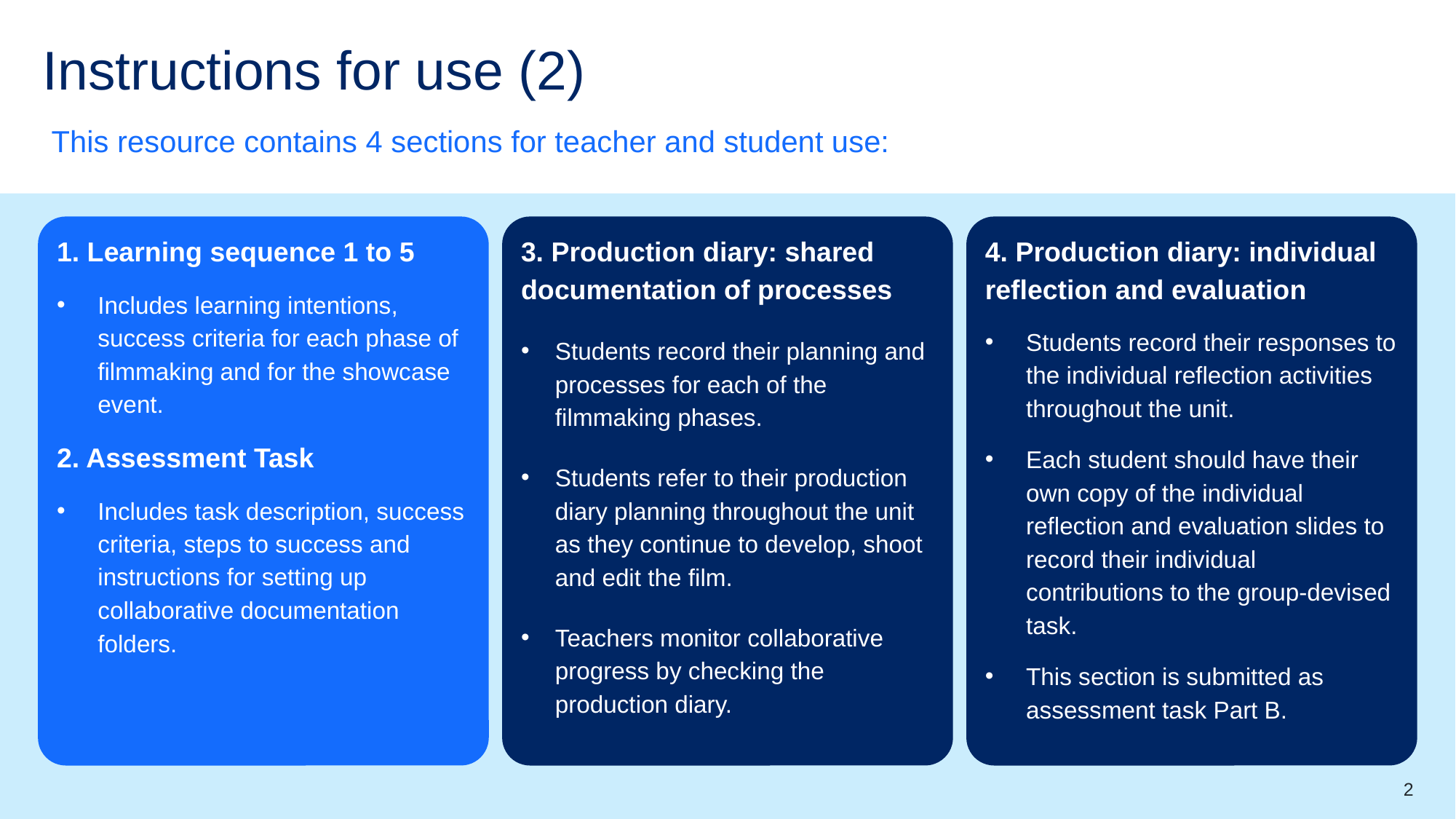

# Instructions for use (2)
 This resource contains 4 sections for teacher and student use:
1. Learning sequence 1 to 5
Includes learning intentions, success criteria for each phase of filmmaking and for the showcase event.
2. Assessment Task
Includes task description, success criteria, steps to success and instructions for setting up collaborative documentation folders.
3. Production diary: shared documentation of processes
Students record their planning and processes for each of the filmmaking phases.
Students refer to their production diary planning throughout the unit as they continue to develop, shoot and edit the film.
Teachers monitor collaborative progress by checking the production diary.
4. Production diary: individual reflection and evaluation
Students record their responses to the individual reflection activities throughout the unit.
Each student should have their own copy of the individual reflection and evaluation slides to record their individual contributions to the group-devised task.
This section is submitted as assessment task Part B.
2